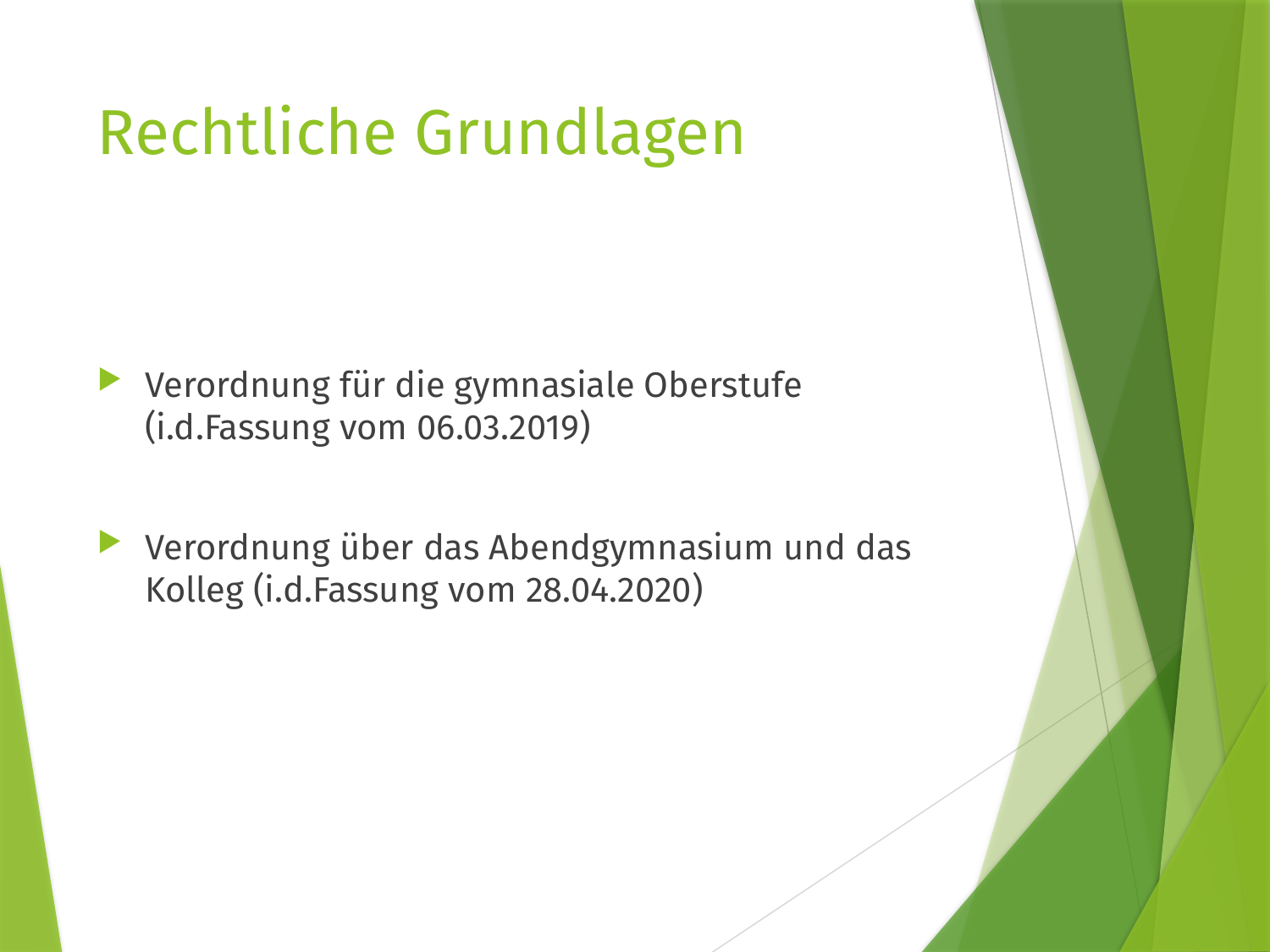

# Rechtliche Grundlagen

Verordnung für die gymnasiale Oberstufe (i.d.Fassung vom 06.03.2019)

Verordnung über das Abendgymnasium und das Kolleg (i.d.Fassung vom 28.04.2020)